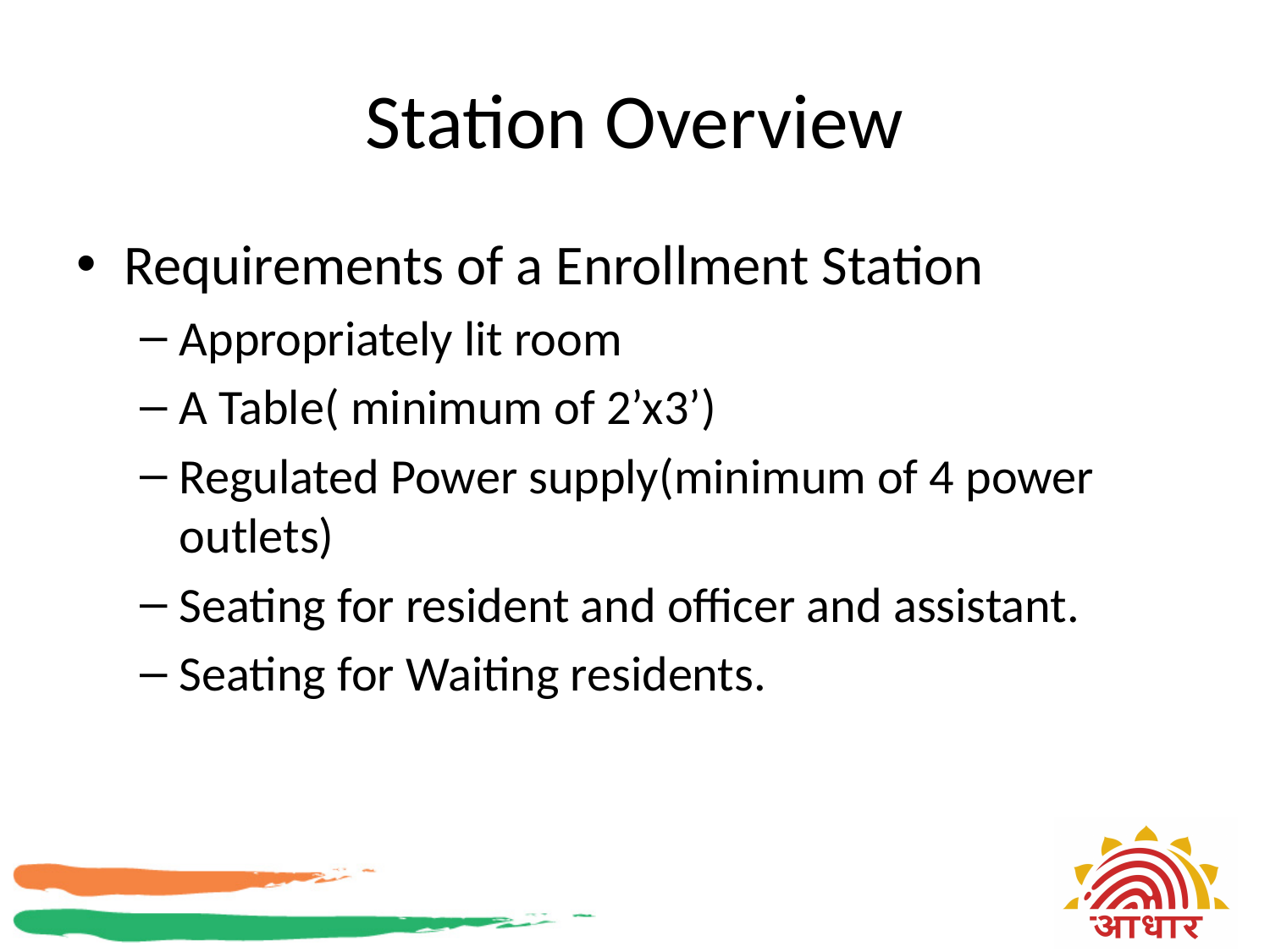

# Station Overview
Requirements of a Enrollment Station
Appropriately lit room
A Table( minimum of 2’x3’)
Regulated Power supply(minimum of 4 power outlets)
Seating for resident and officer and assistant.
Seating for Waiting residents.